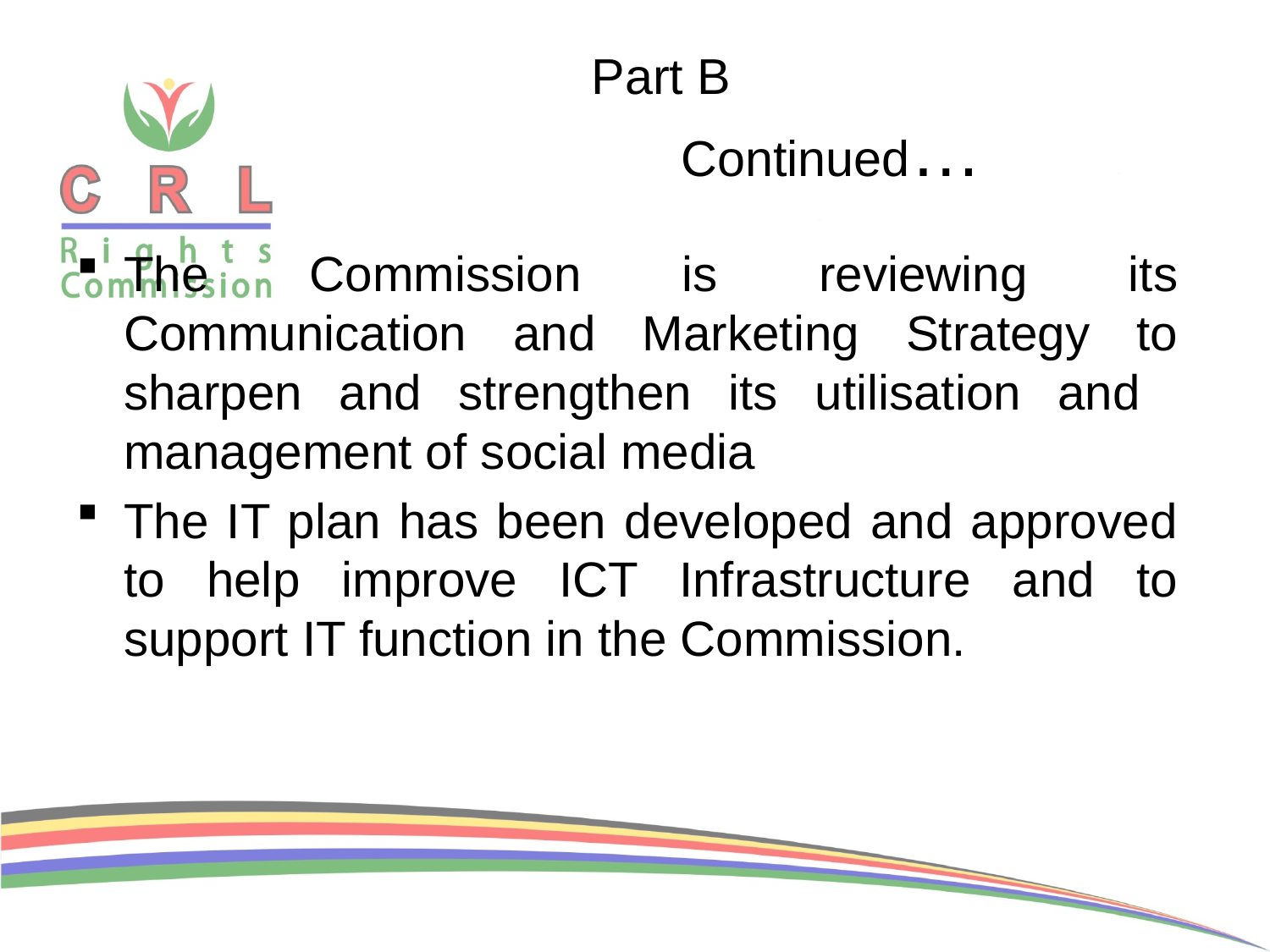

# Part B Continued…
The Commission is reviewing its Communication and Marketing Strategy to sharpen and strengthen its utilisation and  management of social media
The IT plan has been developed and approved to help improve ICT Infrastructure and to support IT function in the Commission.